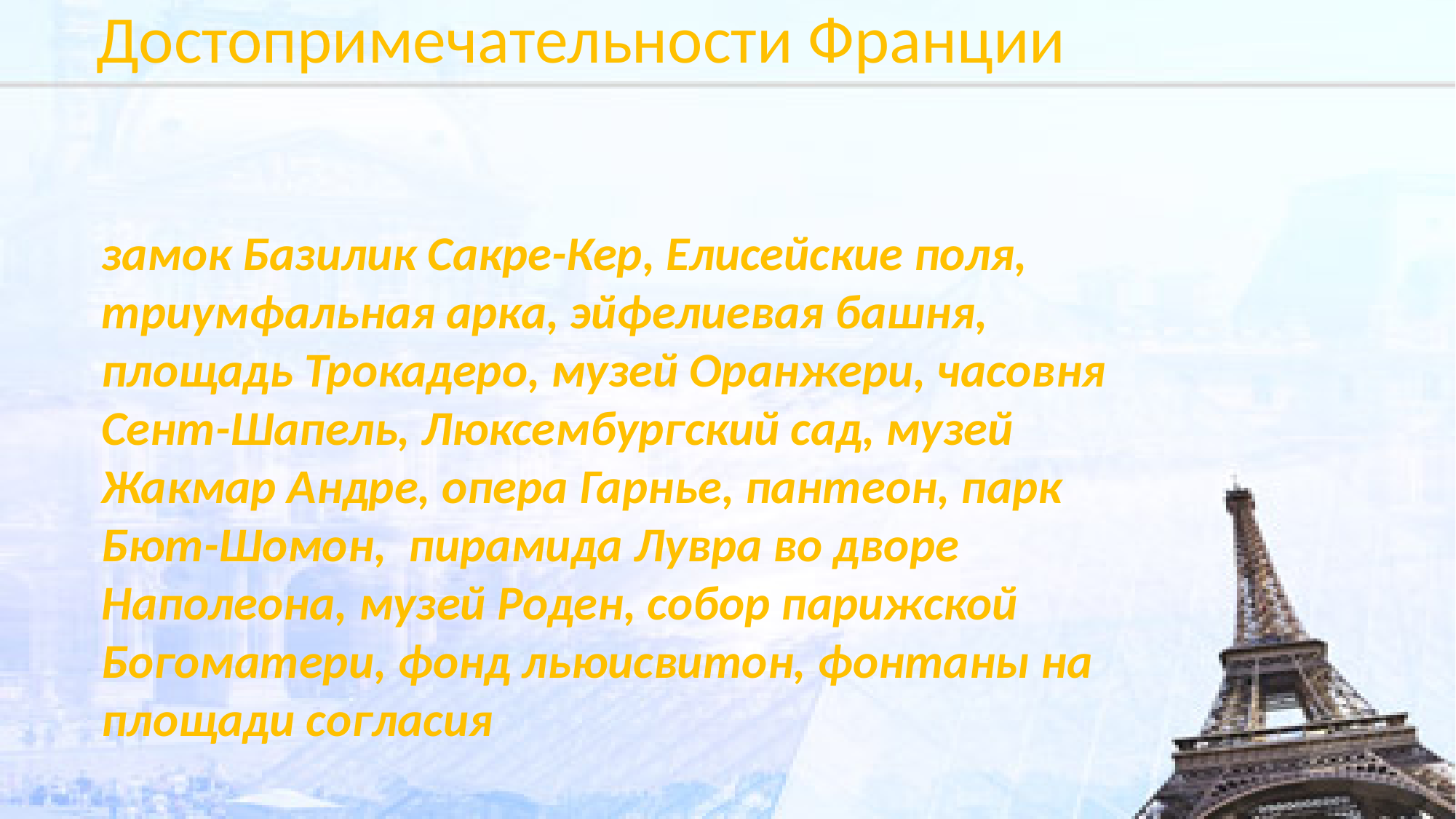

Достопримечательности Франции
замок Базилик Сакре-Кер, Елисейские поля, триумфальная арка, эйфелиевая башня, площадь Трокадеро, музей Оранжери, часовня Сент-Шапель, Люксембургский сад, музей Жакмар Андре, опера Гарнье, пантеон, парк Бют-Шомон,  пирамида Лувра во дворе Наполеона, музей Роден, собор парижской Богоматери, фонд льюисвитон, фонтаны на площади согласия